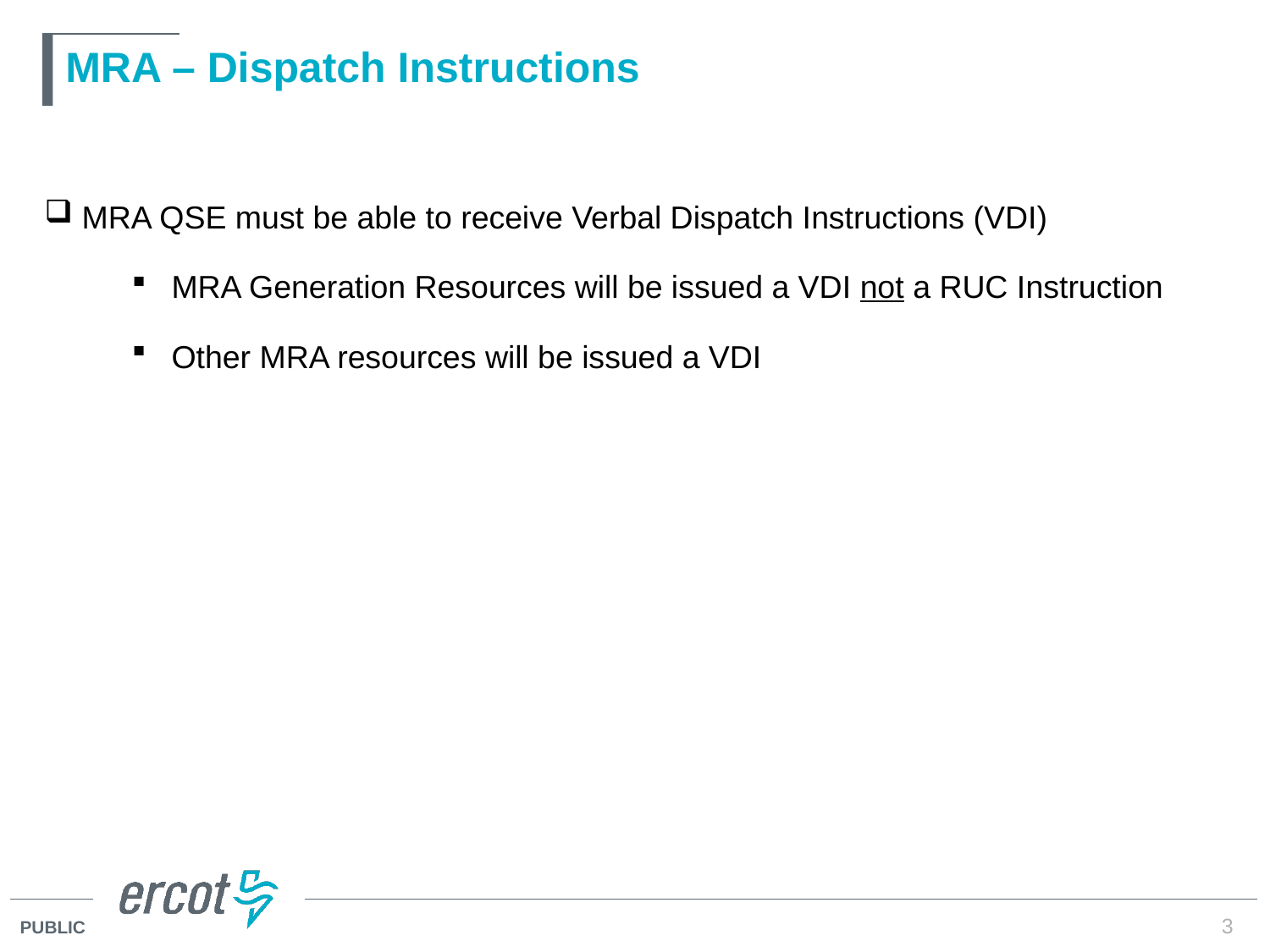

# MRA – Dispatch Instructions

 MRA QSE must be able to receive Verbal Dispatch Instructions (VDI)
MRA Generation Resources will be issued a VDI not a RUC Instruction
Other MRA resources will be issued a VDI

3